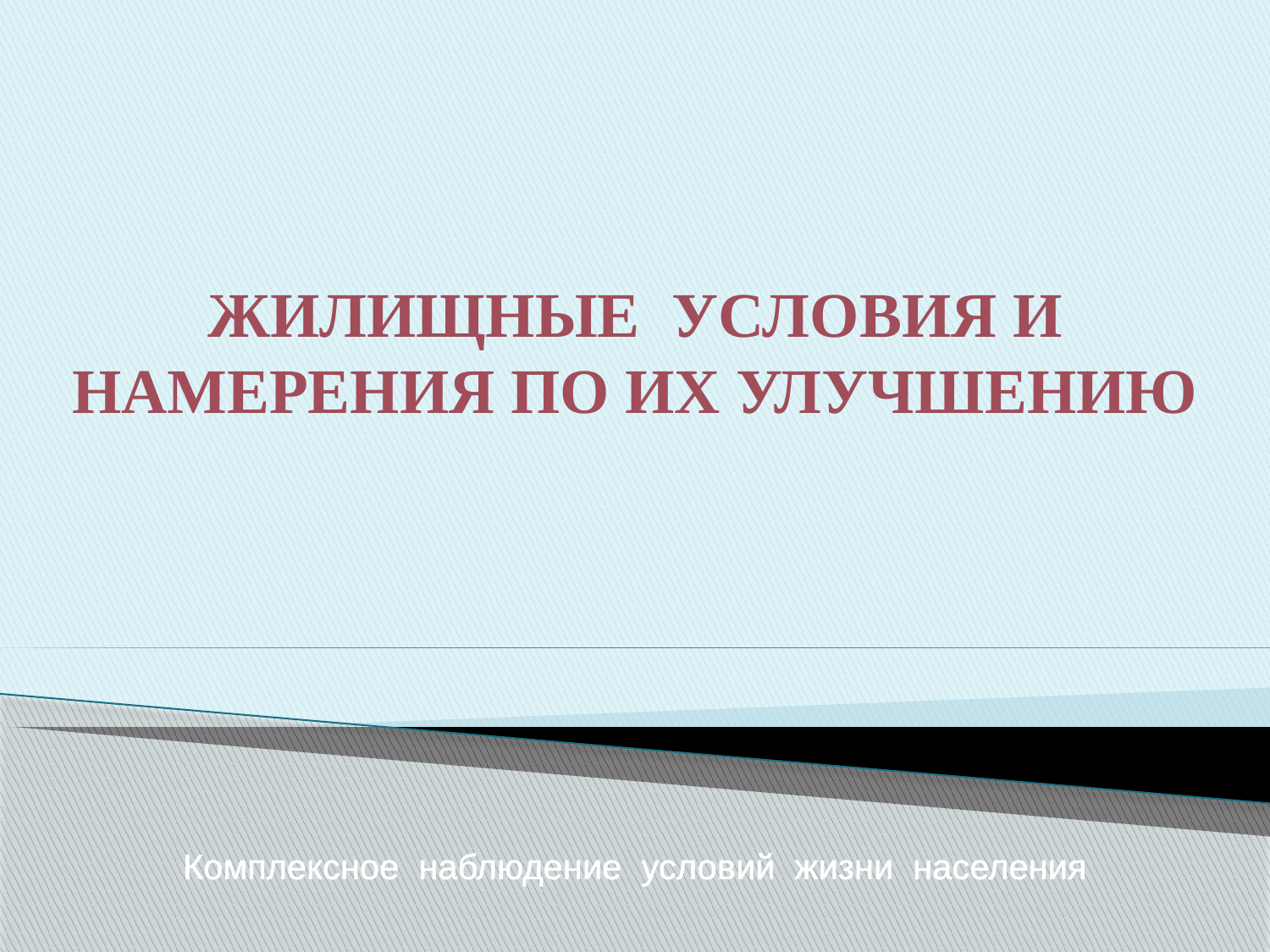

ЖИЛИЩНЫЕ  УСЛОВИЯ И НАМЕРЕНИЯ ПО ИХ УЛУЧШЕНИЮ
Комплексное  наблюдение  условий  жизни  населения